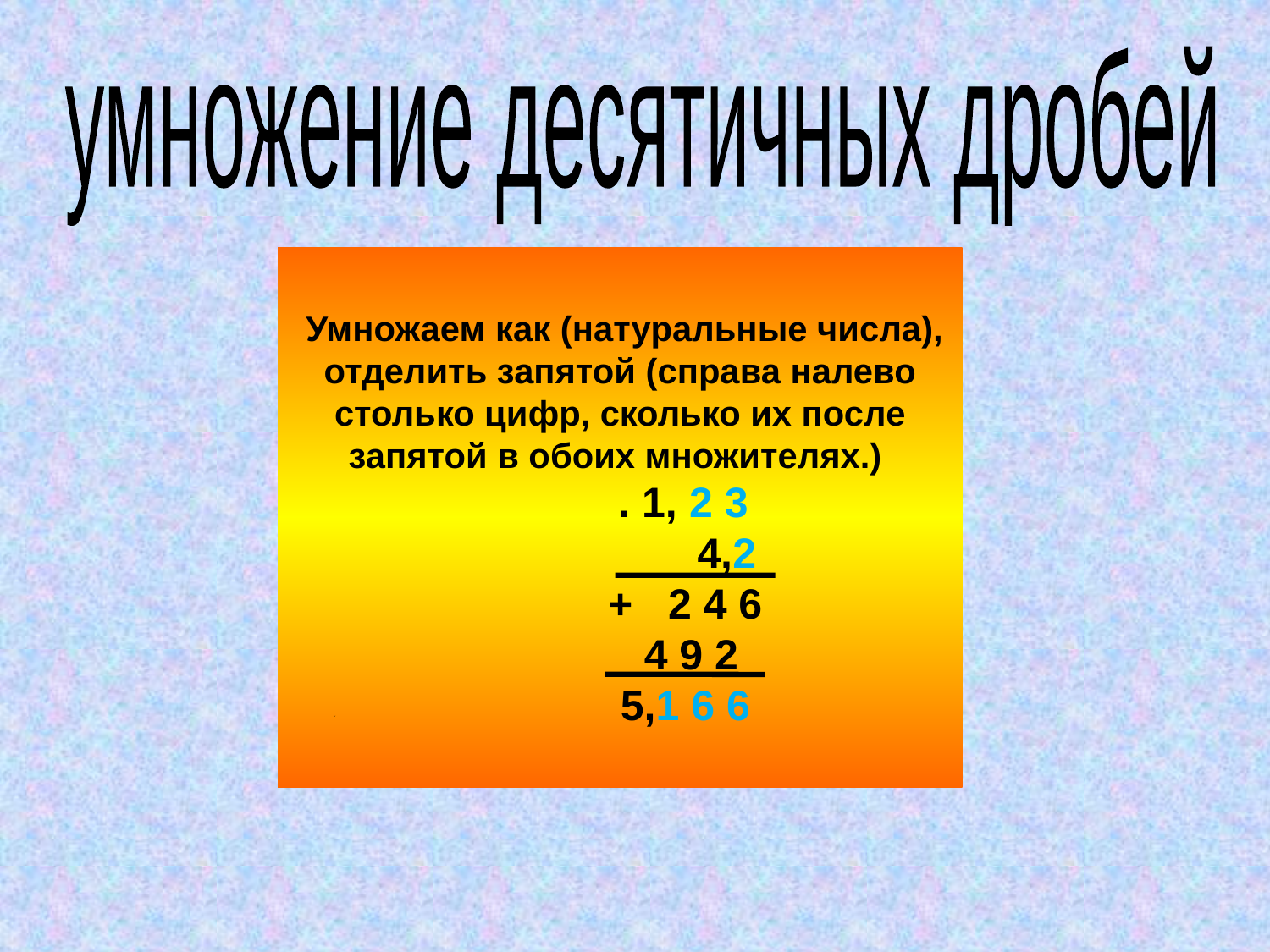

умножение десятичных дробей
 Умножаем как (натуральные числа), отделить запятой (справа налево столько цифр, сколько их после запятой в обоих множителях.)
             . 1, 2 3
                  4,2
           +   2 4 6
            4 9 2
            5,1 6 6